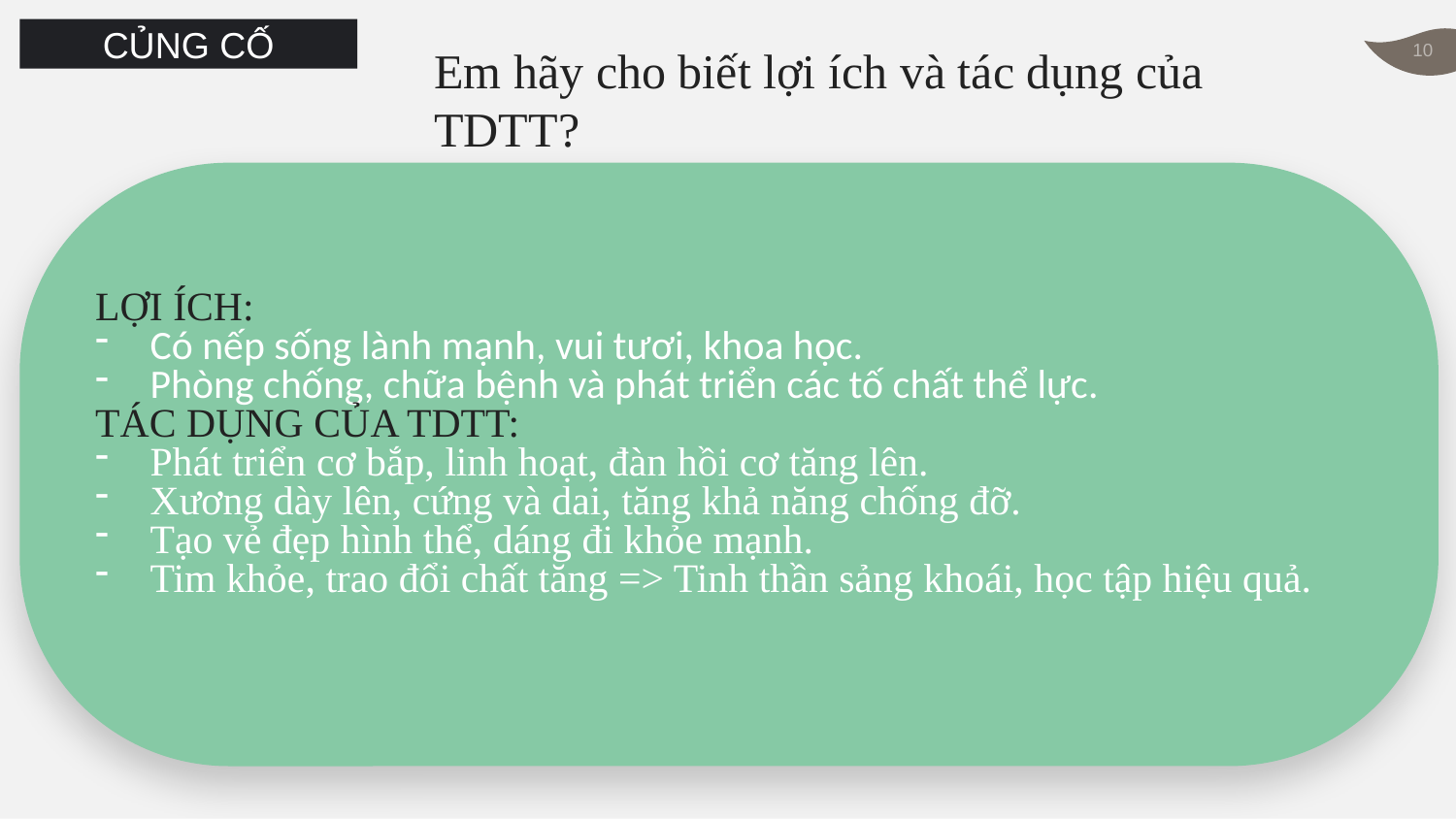

CỦNG CỐ
Em hãy cho biết lợi ích và tác dụng của
TDTT?

LỢI ÍCH:
Có nếp sống lành mạnh, vui tươi, khoa học.
Phòng chống, chữa bệnh và phát triển các tố chất thể lực.
TÁC DỤNG CỦA TDTT:
Phát triển cơ bắp, linh hoạt, đàn hồi cơ tăng lên.
Xương dày lên, cứng và dai, tăng khả năng chống đỡ.
Tạo vẻ đẹp hình thể, dáng đi khỏe mạnh.
Tim khỏe, trao đổi chất tăng => Tinh thần sảng khoái, học tập hiệu quả.